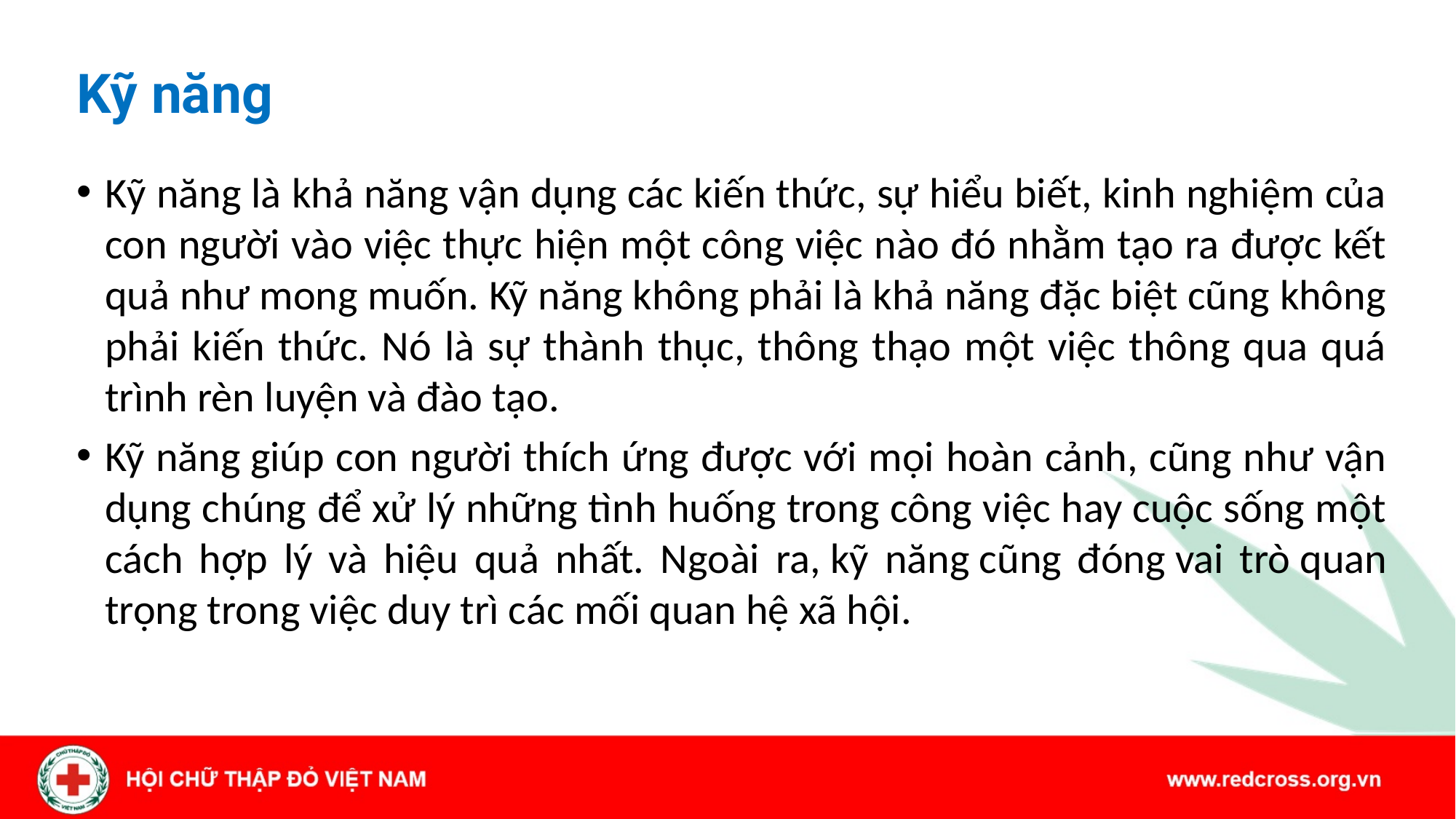

# Kỹ năng
Kỹ năng là khả năng vận dụng các kiến thức, sự hiểu biết, kinh nghiệm của con người vào việc thực hiện một công việc nào đó nhằm tạo ra được kết quả như mong muốn. Kỹ năng không phải là khả năng đặc biệt cũng không phải kiến thức. Nó là sự thành thục, thông thạo một việc thông qua quá trình rèn luyện và đào tạo.
Kỹ năng giúp con người thích ứng được với mọi hoàn cảnh, cũng như vận dụng chúng để xử lý những tình huống trong công việc hay cuộc sống một cách hợp lý và hiệu quả nhất. Ngoài ra, kỹ năng cũng đóng vai trò quan trọng trong việc duy trì các mối quan hệ xã hội.